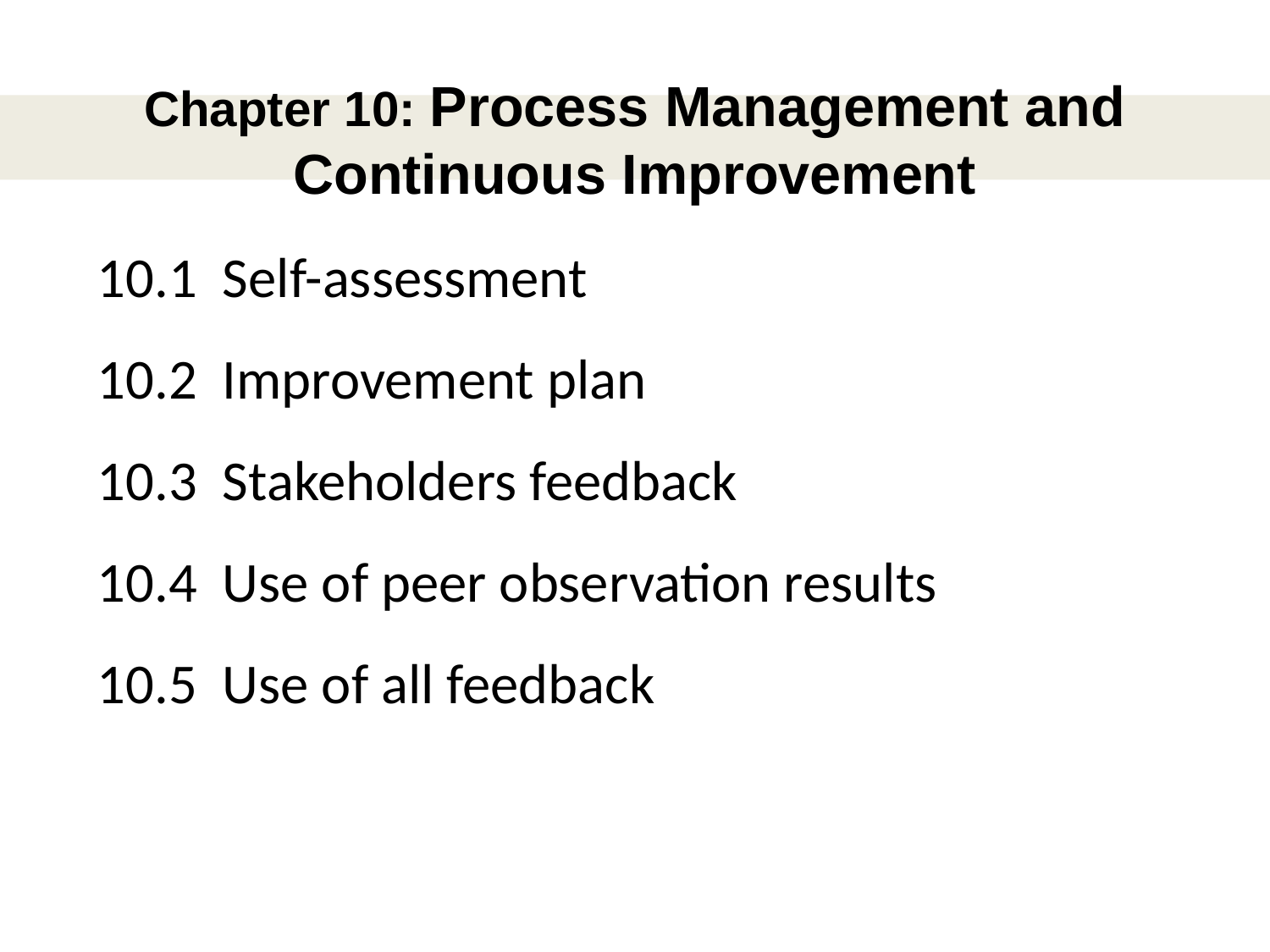

# Chapter 10: Process Management and Continuous Improvement
10.1  Self-assessment
10.2  Improvement plan
10.3  Stakeholders feedback
10.4  Use of peer observation results
10.5  Use of all feedback